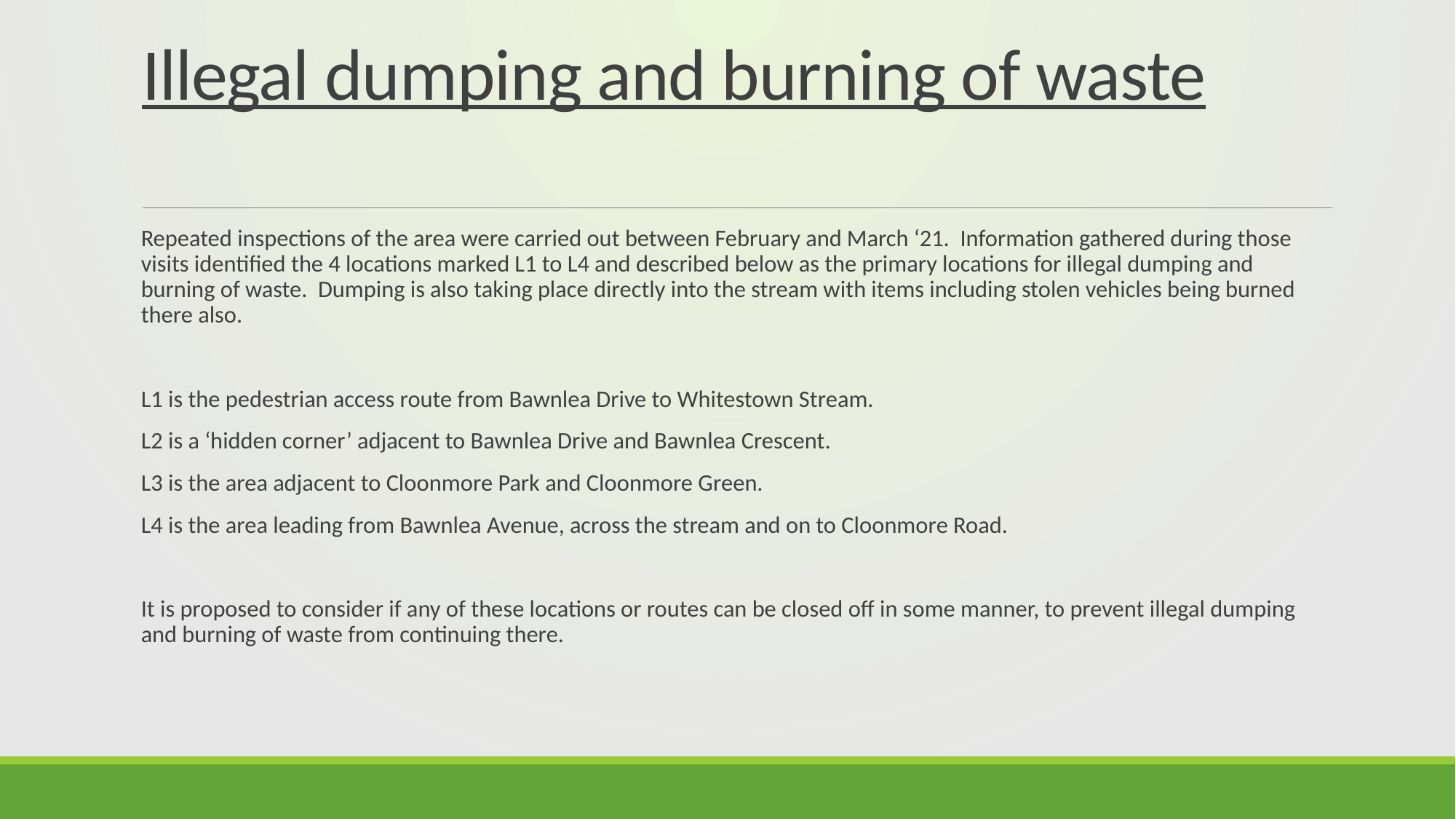

# Illegal dumping and burning of waste
Repeated inspections of the area were carried out between February and March ‘21.  Information gathered during those visits identified the 4 locations marked L1 to L4 and described below as the primary locations for illegal dumping and burning of waste.  Dumping is also taking place directly into the stream with items including stolen vehicles being burned there also.

L1 is the pedestrian access route from Bawnlea Drive to Whitestown Stream.
L2 is a ‘hidden corner’ adjacent to Bawnlea Drive and Bawnlea Crescent.
L3 is the area adjacent to Cloonmore Park and Cloonmore Green.
L4 is the area leading from Bawnlea Avenue, across the stream and on to Cloonmore Road.

It is proposed to consider if any of these locations or routes can be closed off in some manner, to prevent illegal dumping and burning of waste from continuing there.